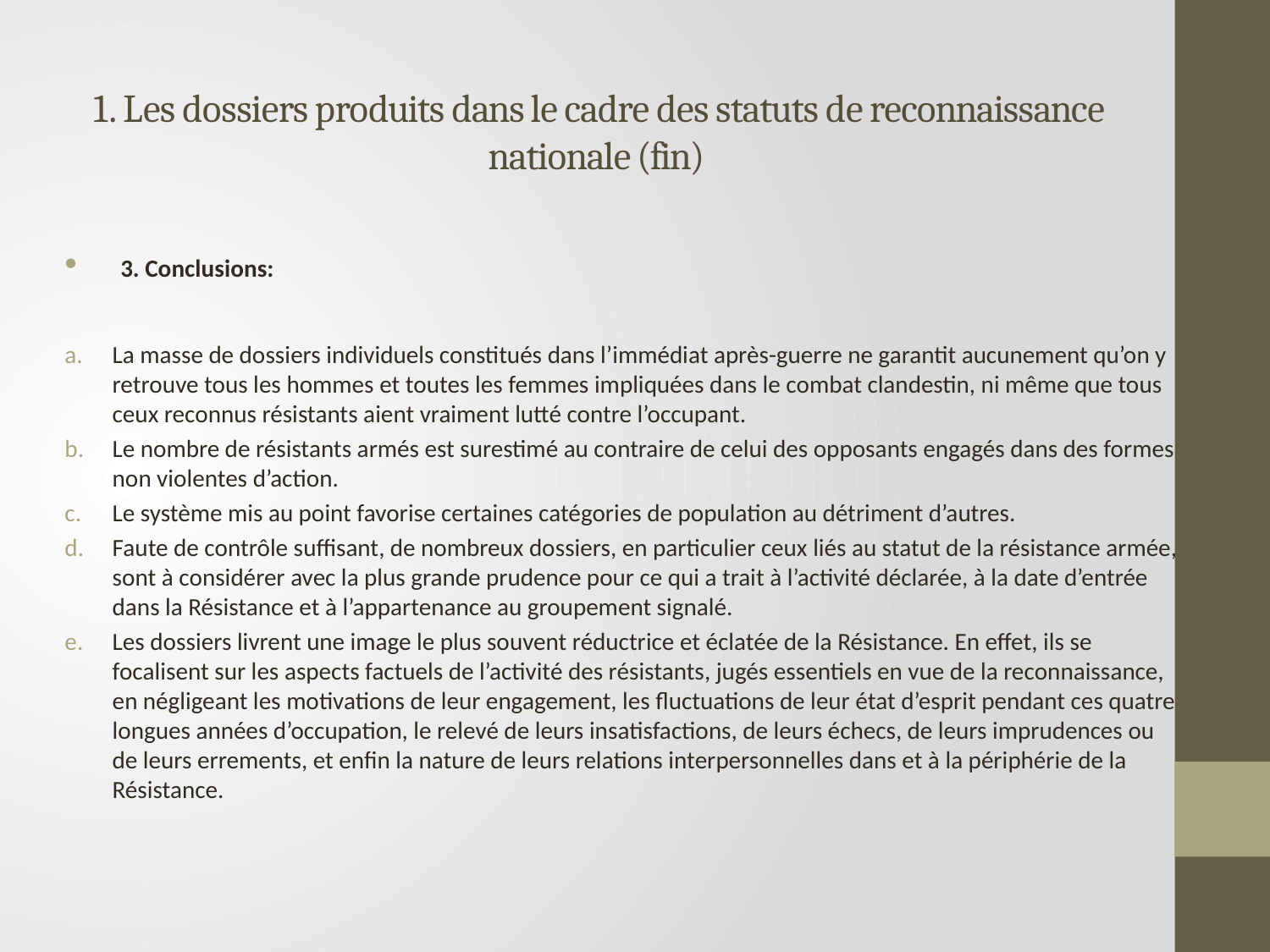

# 1. Les dossiers produits dans le cadre des statuts de reconnaissance nationale (fin)

 3. Conclusions:

La masse de dossiers individuels constitués dans l’immédiat après-guerre ne garantit aucunement qu’on y retrouve tous les hommes et toutes les femmes impliquées dans le combat clandestin, ni même que tous ceux reconnus résistants aient vraiment lutté contre l’occupant.
Le nombre de résistants armés est surestimé au contraire de celui des opposants engagés dans des formes non violentes d’action.
Le système mis au point favorise certaines catégories de population au détriment d’autres.
Faute de contrôle suffisant, de nombreux dossiers, en particulier ceux liés au statut de la résistance armée, sont à considérer avec la plus grande prudence pour ce qui a trait à l’activité déclarée, à la date d’entrée dans la Résistance et à l’appartenance au groupement signalé.
Les dossiers livrent une image le plus souvent réductrice et éclatée de la Résistance. En effet, ils se focalisent sur les aspects factuels de l’activité des résistants, jugés essentiels en vue de la reconnaissance, en négligeant les motivations de leur engagement, les fluctuations de leur état d’esprit pendant ces quatre longues années d’occupation, le relevé de leurs insatisfactions, de leurs échecs, de leurs imprudences ou de leurs errements, et enfin la nature de leurs relations interpersonnelles dans et à la périphérie de la Résistance.